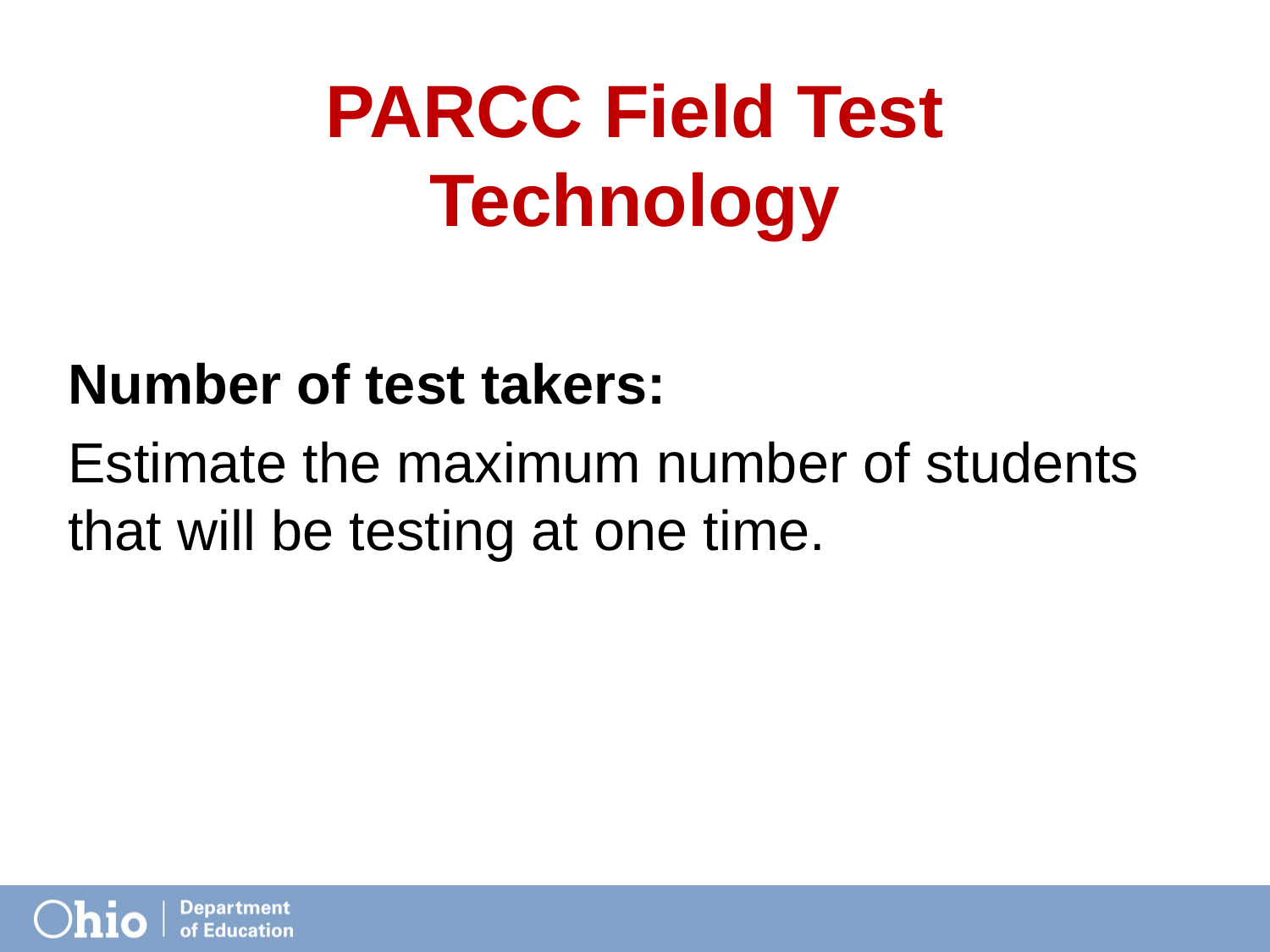

# PARCC Field Test Technology
Number of test takers:
Estimate the maximum number of students that will be testing at one time.